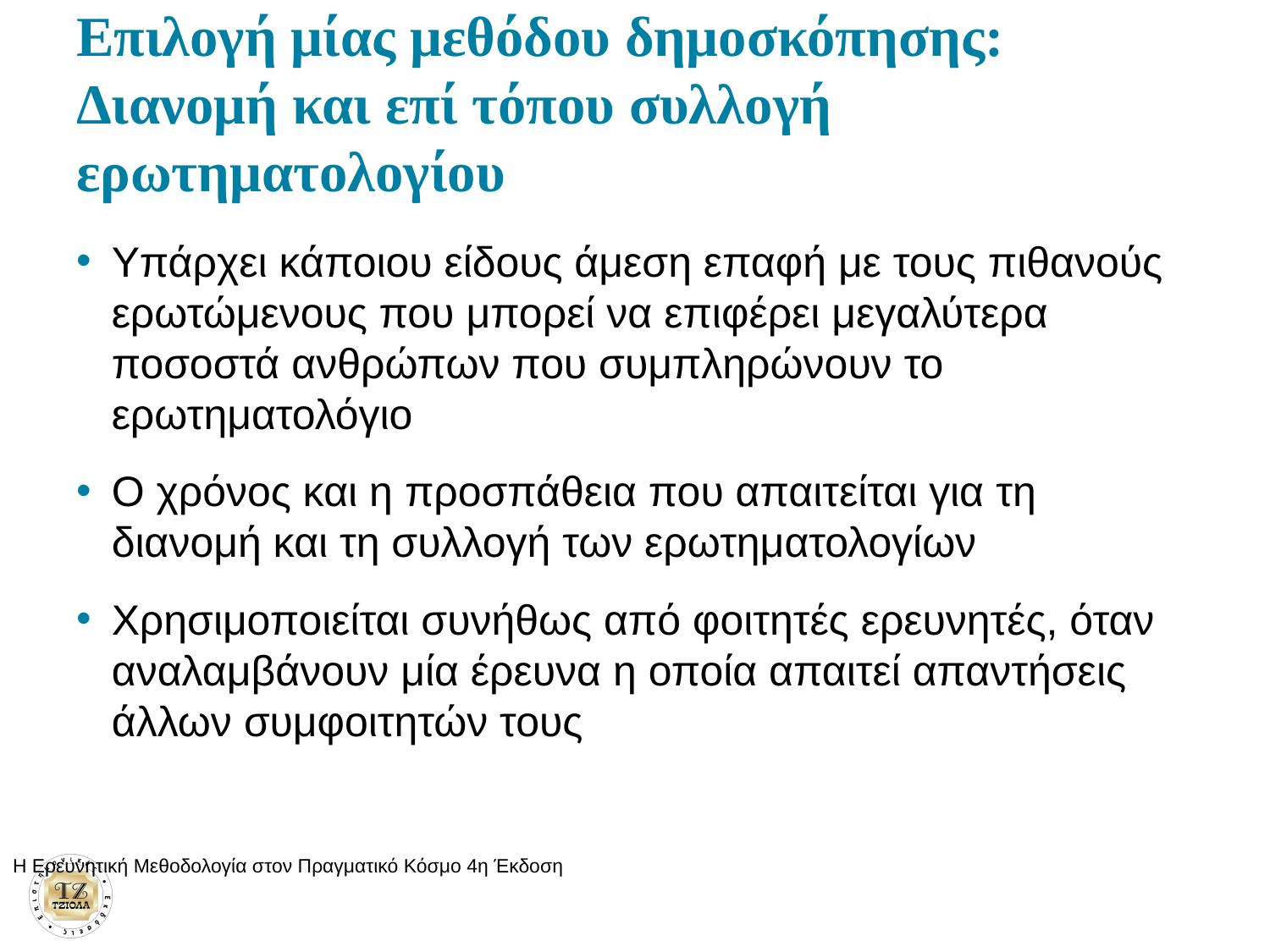

# Επιλογή μίας μεθόδου δημοσκόπησης: Διανομή και επί τόπου συλλογή ερωτηματολογίου
Υπάρχει κάποιου είδους άμεση επαφή με τους πιθανούς ερωτώμενους που μπορεί να επιφέρει μεγαλύτερα ποσοστά ανθρώπων που συμπληρώνουν το ερωτηματολόγιο
Ο χρόνος και η προσπάθεια που απαιτείται για τη διανομή και τη συλλογή των ερωτηματολογίων
Χρησιμοποιείται συνήθως από φοιτητές ερευνητές, όταν αναλαμβάνουν μία έρευνα η οποία απαιτεί απαντήσεις άλλων συμφοιτητών τους

Η Ερευνητική Μεθοδολογία στον Πραγματικό Κόσμο 4η Έκδοση